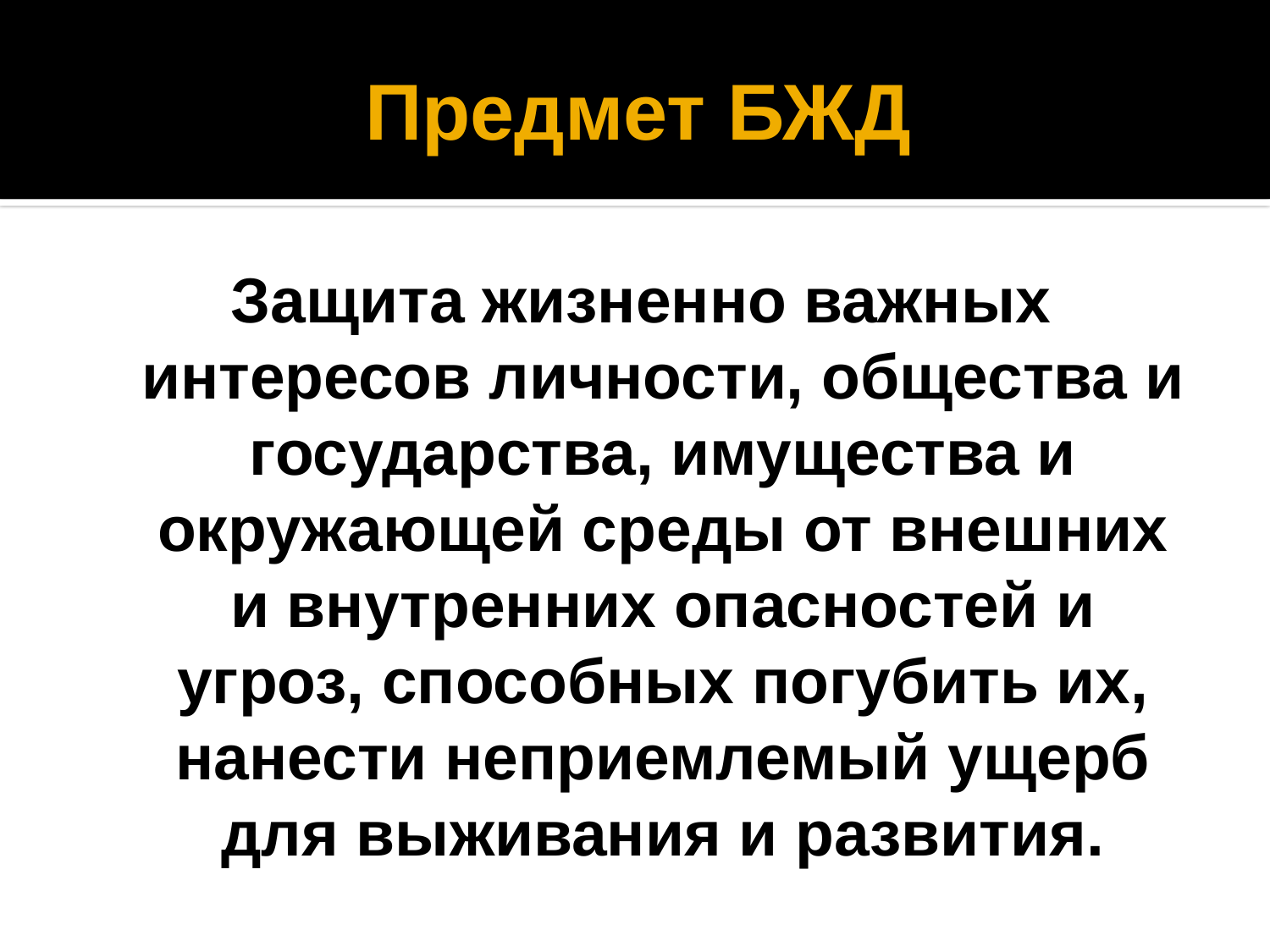

# Предмет БЖД
Защита жизненно важных интересов личности, общества и государства, имущества и окружающей среды от внешних и внутренних опасностей и угроз, способных погубить их, нанести неприемлемый ущерб для выживания и развития.